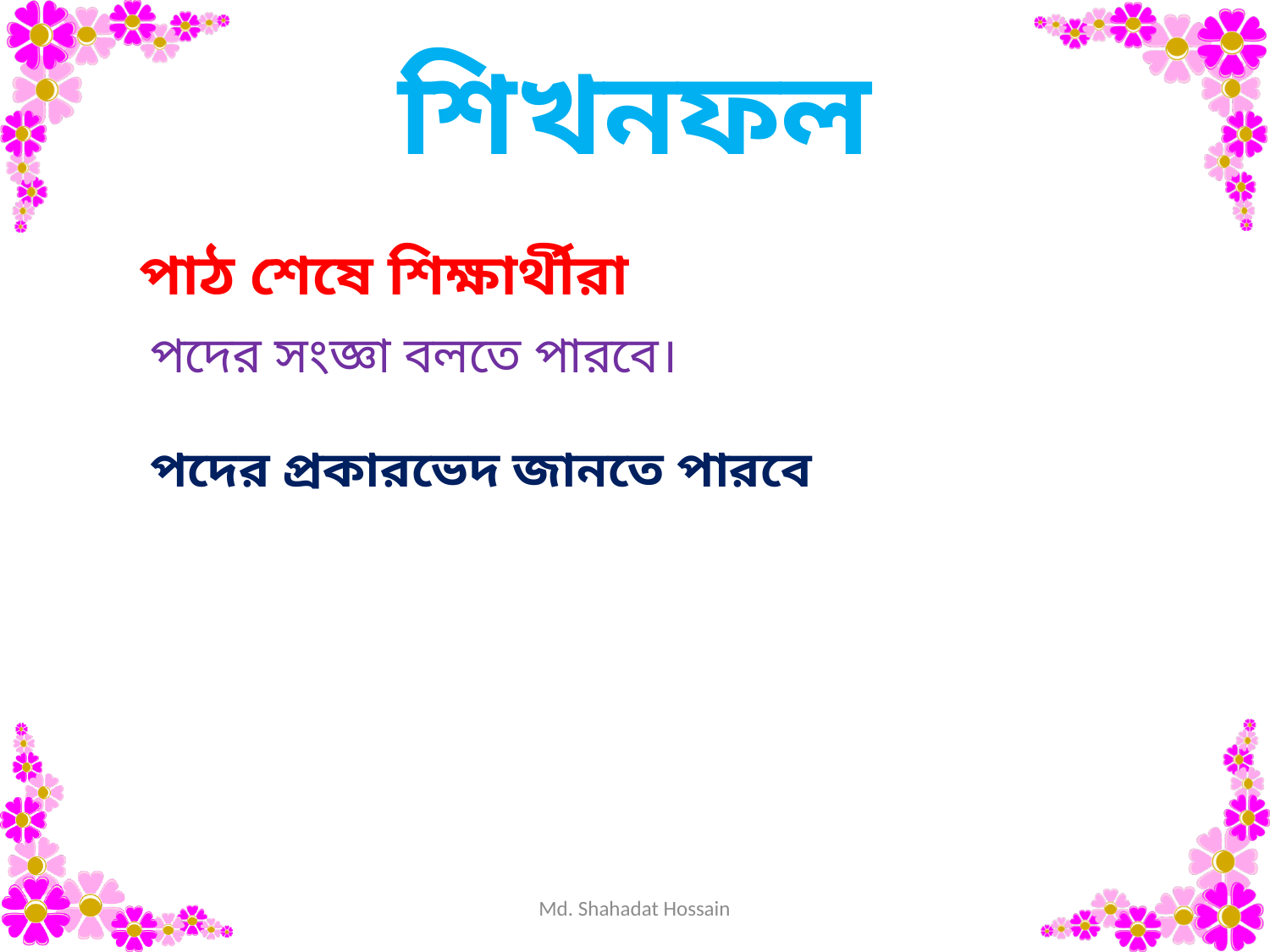

শিখনফল
পাঠ শেষে শিক্ষার্থীরা
পদের সংজ্ঞা বলতে পারবে।
পদের প্রকারভেদ জানতে পারবে
Md. Shahadat Hossain